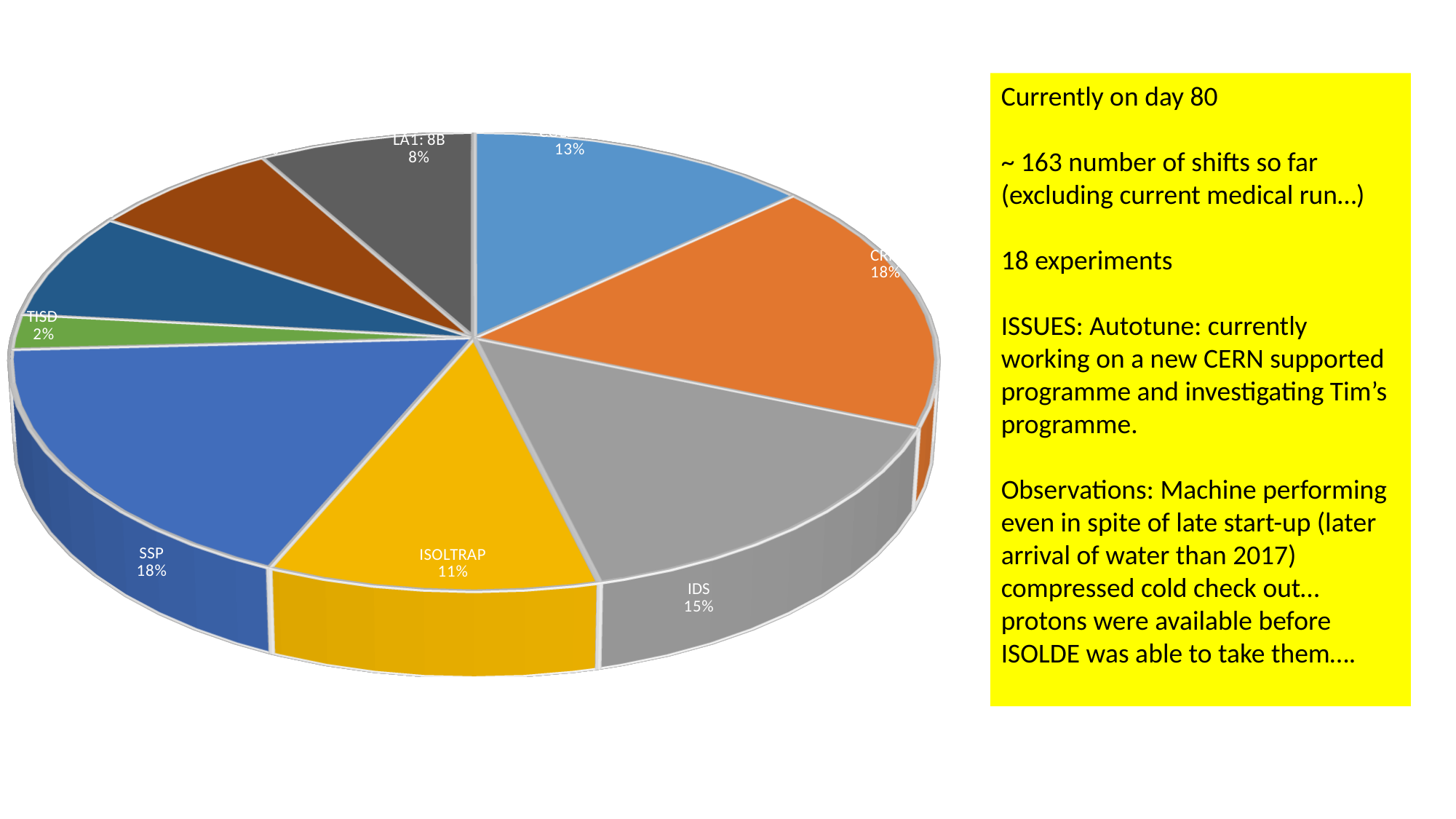

[unsupported chart]

Currently on day 80

~ 163 number of shifts so far (excluding current medical run…)

18 experiments

ISSUES: Autotune: currently working on a new CERN supported programme and investigating Tim’s programme.

Observations: Machine performing even in spite of late start-up (later arrival of water than 2017) compressed cold check out…protons were available before ISOLDE was able to take them….